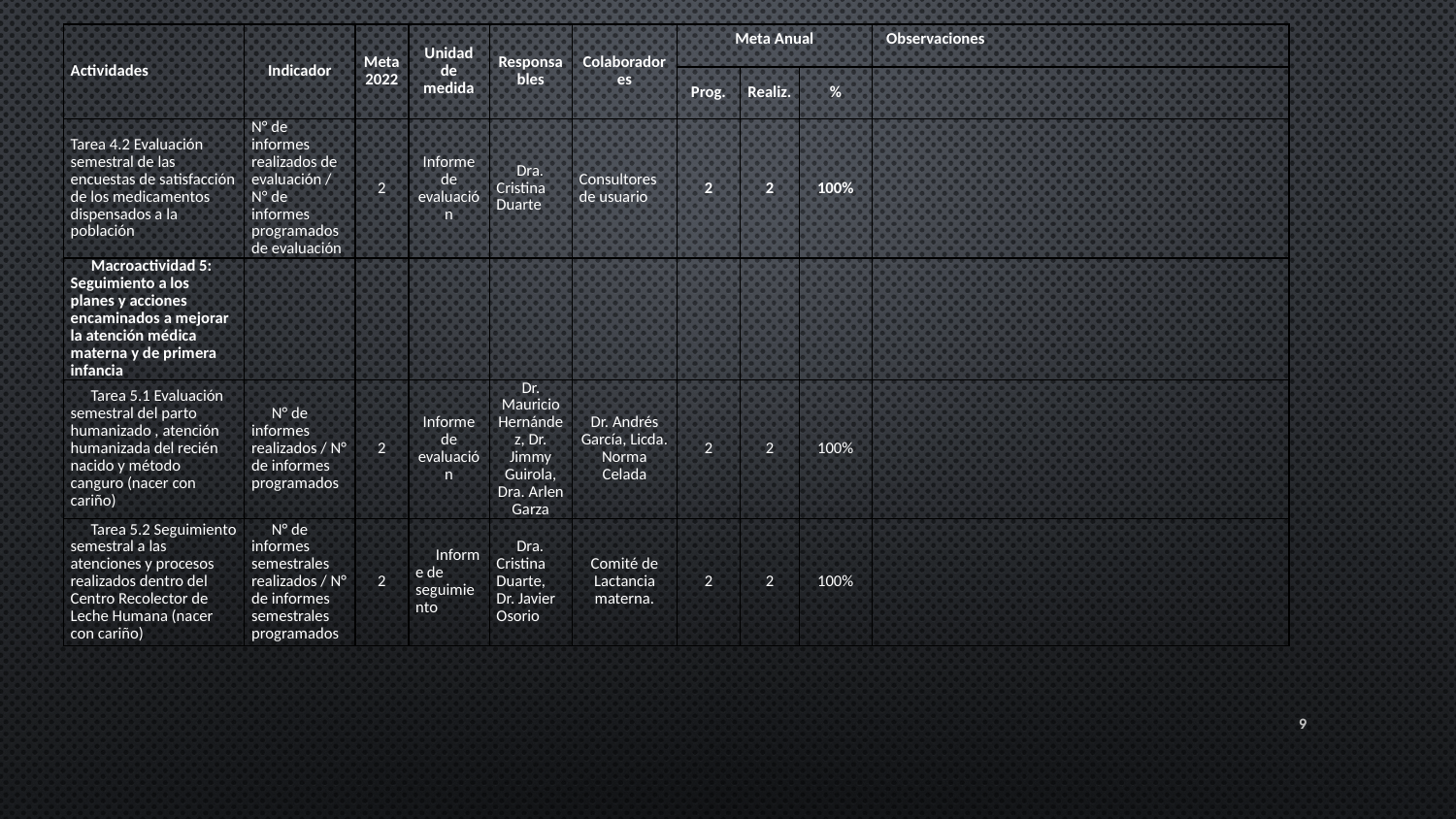

| Actividades | Indicador | Meta 2022 | Unidad de medida | Responsables | Colaboradores | Meta Anual |  |  | Observaciones |
| --- | --- | --- | --- | --- | --- | --- | --- | --- | --- |
|  |  |  |  |  |  | Prog. | Realiz. | % |  |
| Tarea 4.2 Evaluación semestral de las encuestas de satisfacción de los medicamentos dispensados a la población | N° de informes realizados de evaluación / N° de informes programados de evaluación | 2 | Informe de evaluación | Dra. Cristina Duarte | Consultores de usuario | 2 | 2 | 100% |  |
| Macroactividad 5: Seguimiento a los planes y acciones encaminados a mejorar la atención médica materna y de primera infancia |  |  |  |  |  |  |  |  |  |
| Tarea 5.1 Evaluación semestral del parto humanizado , atención humanizada del recién nacido y método canguro (nacer con cariño) | N° de informes realizados / N° de informes programados | 2 | Informe de evaluación | Dr. Mauricio Hernández, Dr. Jimmy Guirola, Dra. Arlen Garza | Dr. Andrés García, Licda. Norma Celada | 2 | 2 | 100% |  |
| Tarea 5.2 Seguimiento semestral a las atenciones y procesos realizados dentro del Centro Recolector de Leche Humana (nacer con cariño) | N° de informes semestrales realizados / N° de informes semestrales programados | 2 | Informe de seguimiento | Dra. Cristina Duarte, Dr. Javier Osorio | Comité de Lactancia materna. | 2 | 2 | 100% |  |
9